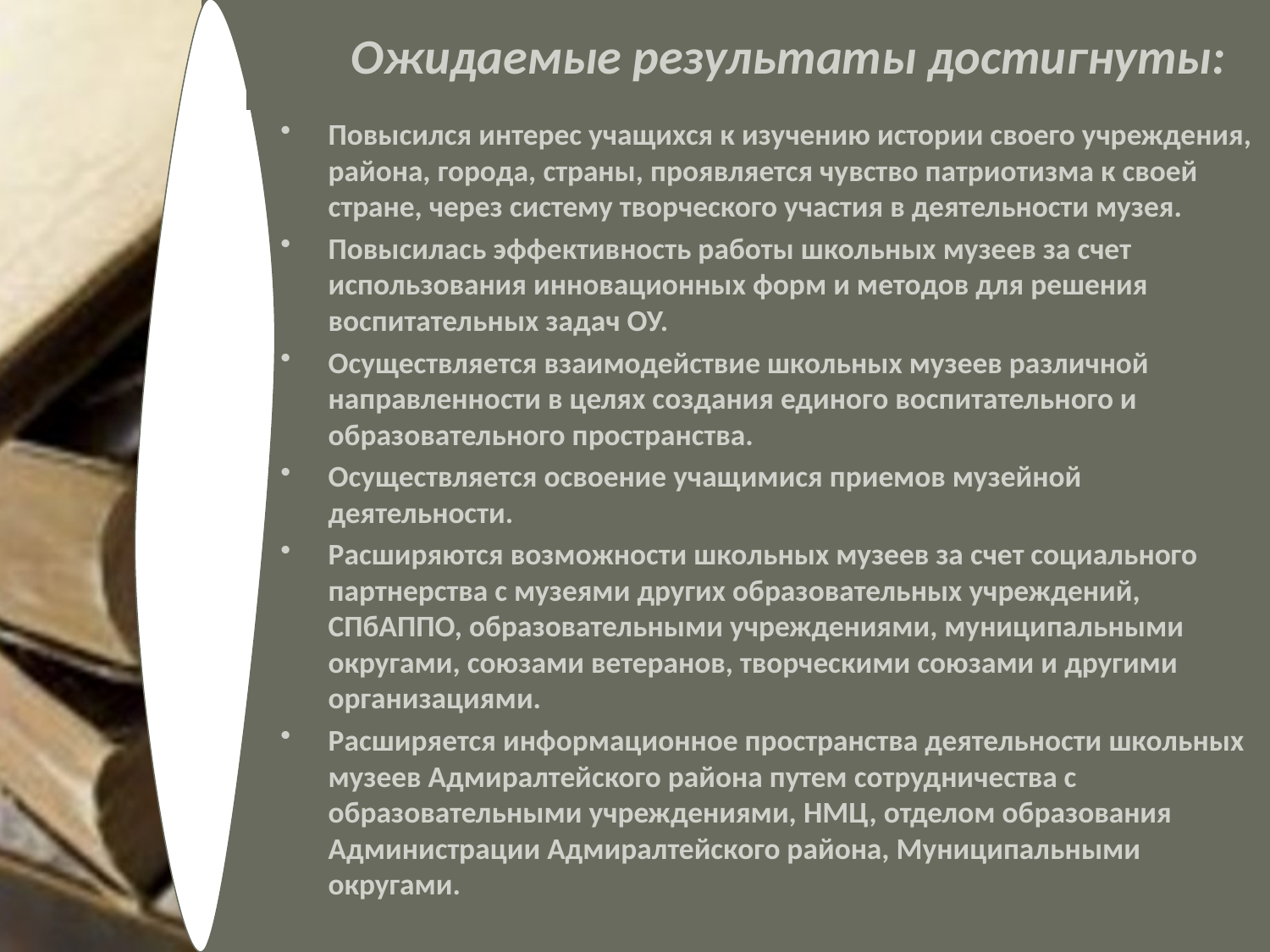

# Ожидаемые результаты достигнуты:
Повысился интерес учащихся к изучению истории своего учреждения, района, города, страны, проявляется чувство патриотизма к своей стране, через систему творческого участия в деятельности музея.
Повысилась эффективность работы школьных музеев за счет использования инновационных форм и методов для решения воспитательных задач ОУ.
Осуществляется взаимодействие школьных музеев различной направленности в целях создания единого воспитательного и образовательного пространства.
Осуществляется освоение учащимися приемов музейной деятельности.
Расширяются возможности школьных музеев за счет социального партнерства с музеями других образовательных учреждений, СПбАППО, образовательными учреждениями, муниципальными округами, союзами ветеранов, творческими союзами и другими организациями.
Расширяется информационное пространства деятельности школьных музеев Адмиралтейского района путем сотрудничества с образовательными учреждениями, НМЦ, отделом образования Администрации Адмиралтейского района, Муниципальными округами.